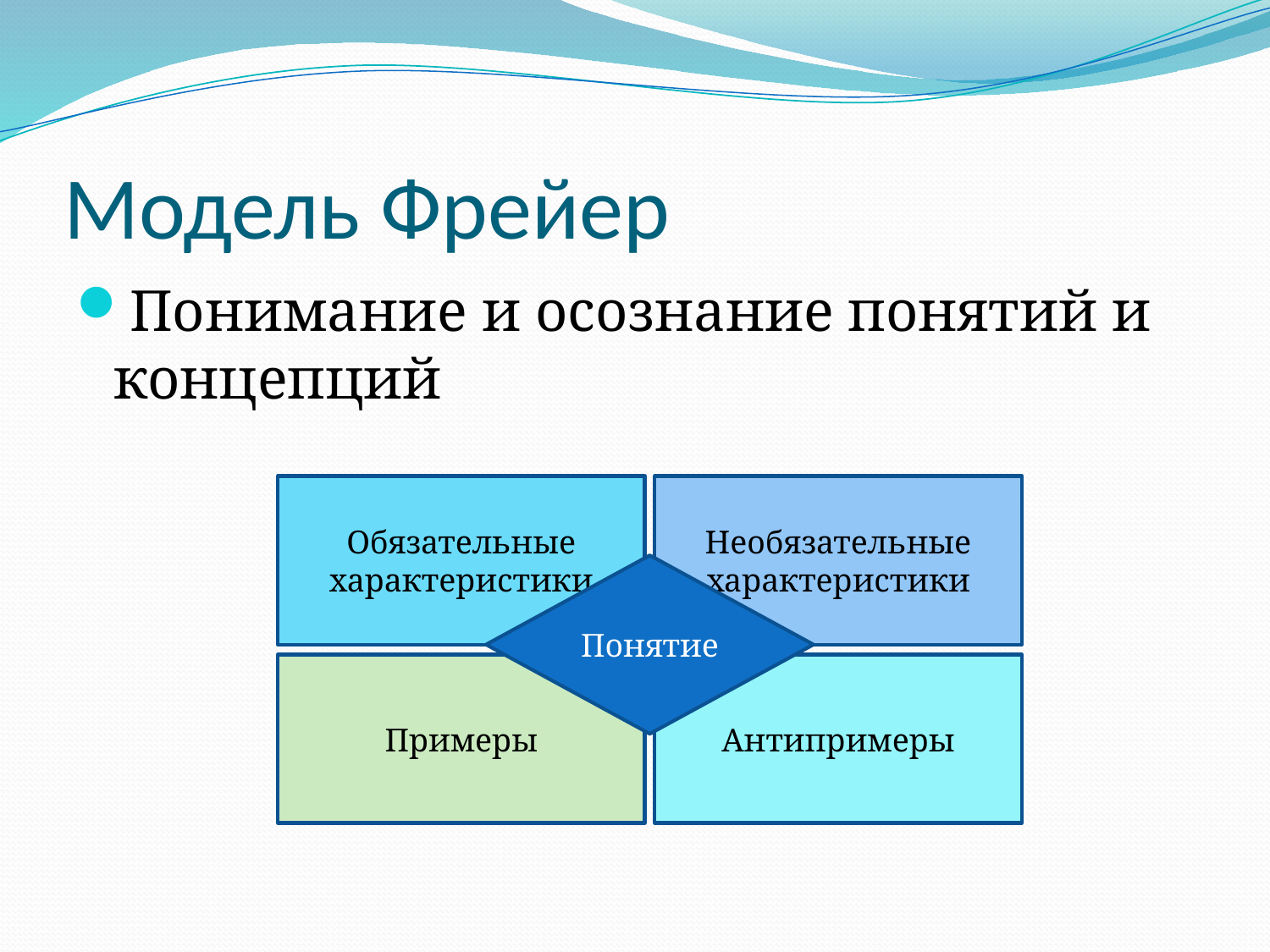

# Модель Фрейер
Понимание и осознание понятий и концепций

Обязательные характеристики
Необязательные характеристики
Понятие
Примеры
Антипримеры